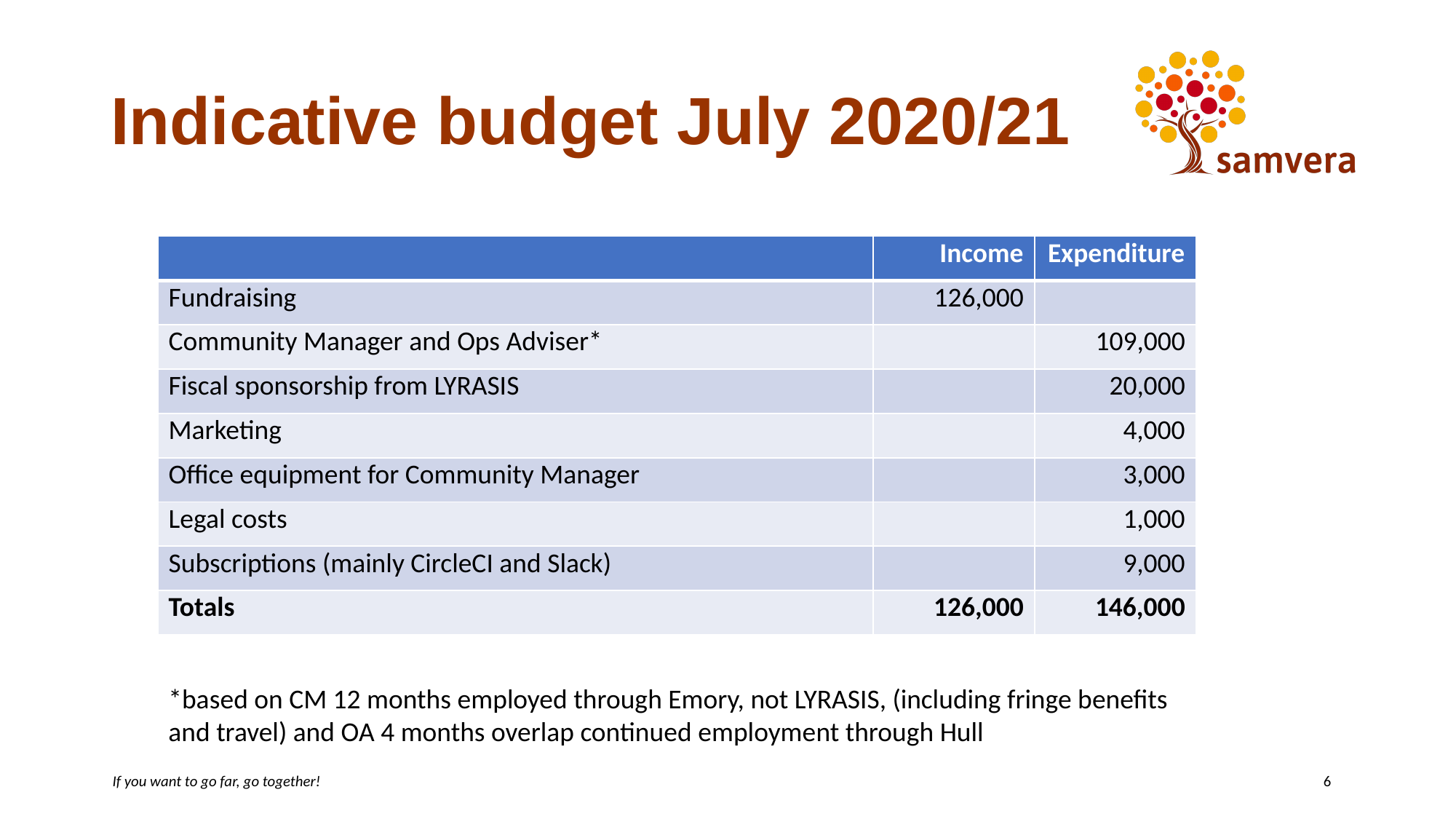

# Indicative budget July 2020/21
|  | Income | Expenditure |
| --- | --- | --- |
| Fundraising | 126,000 |  |
| Community Manager and Ops Adviser\* |  | 109,000 |
| Fiscal sponsorship from LYRASIS |  | 20,000 |
| Marketing |  | 4,000 |
| Office equipment for Community Manager |  | 3,000 |
| Legal costs |  | 1,000 |
| Subscriptions (mainly CircleCI and Slack) |  | 9,000 |
| Totals | 126,000 | 146,000 |
*based on CM 12 months employed through Emory, not LYRASIS, (including fringe benefits and travel) and OA 4 months overlap continued employment through Hull